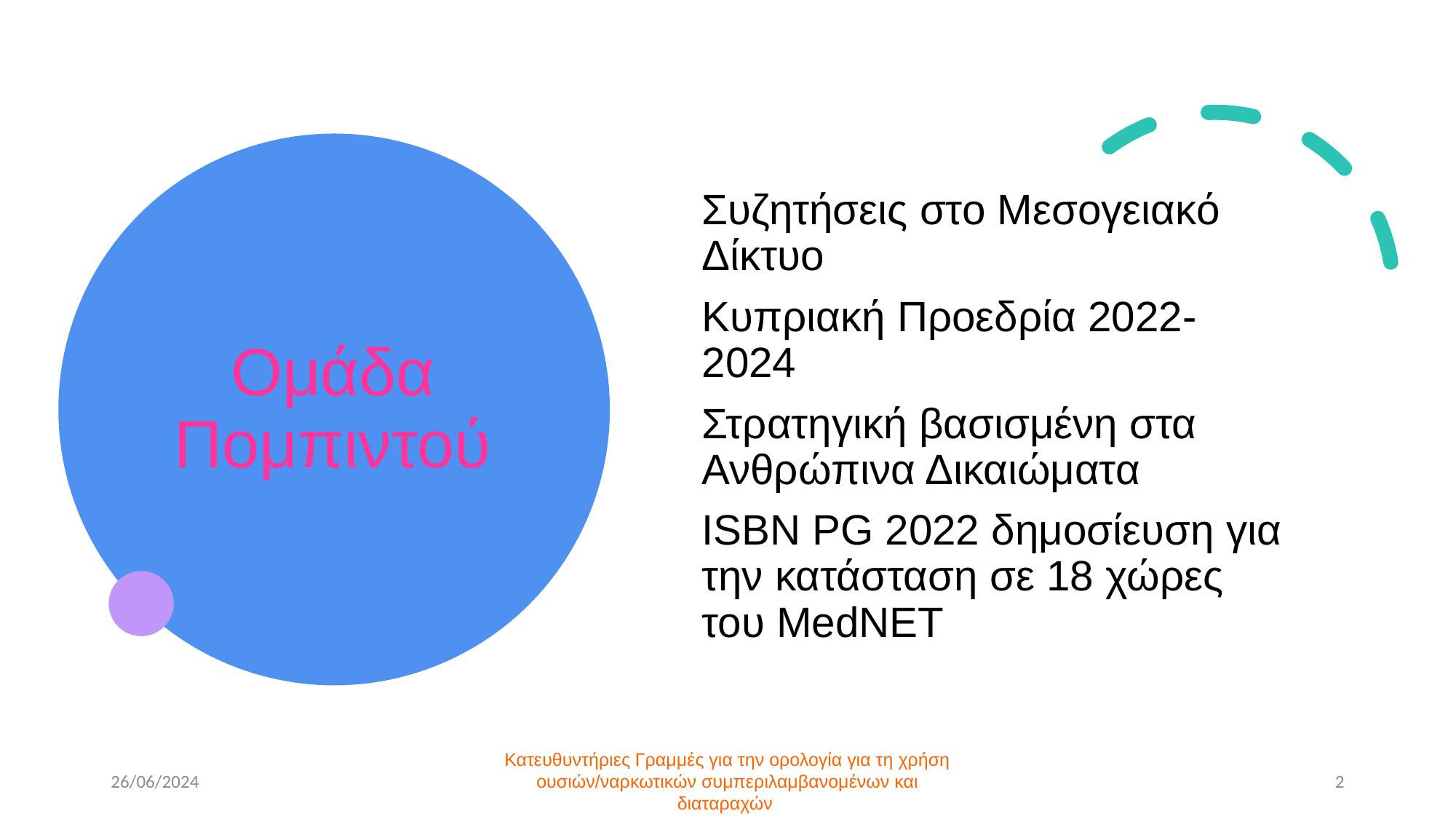

# Ομάδα Πομπιντού
Συζητήσεις στο Μεσογειακό Δίκτυο
Κυπριακή Προεδρία 2022-2024
Στρατηγική βασισμένη στα Ανθρώπινα Δικαιώματα
ISBN PG 2022 δημοσίευση για την κατάσταση σε 18 χώρες του MedNET
26/06/2024
Κατευθυντήριες Γραμμές για την ορολογία για τη χρήση ουσιών/ναρκωτικών συμπεριλαμβανομένων και διαταραχών
2